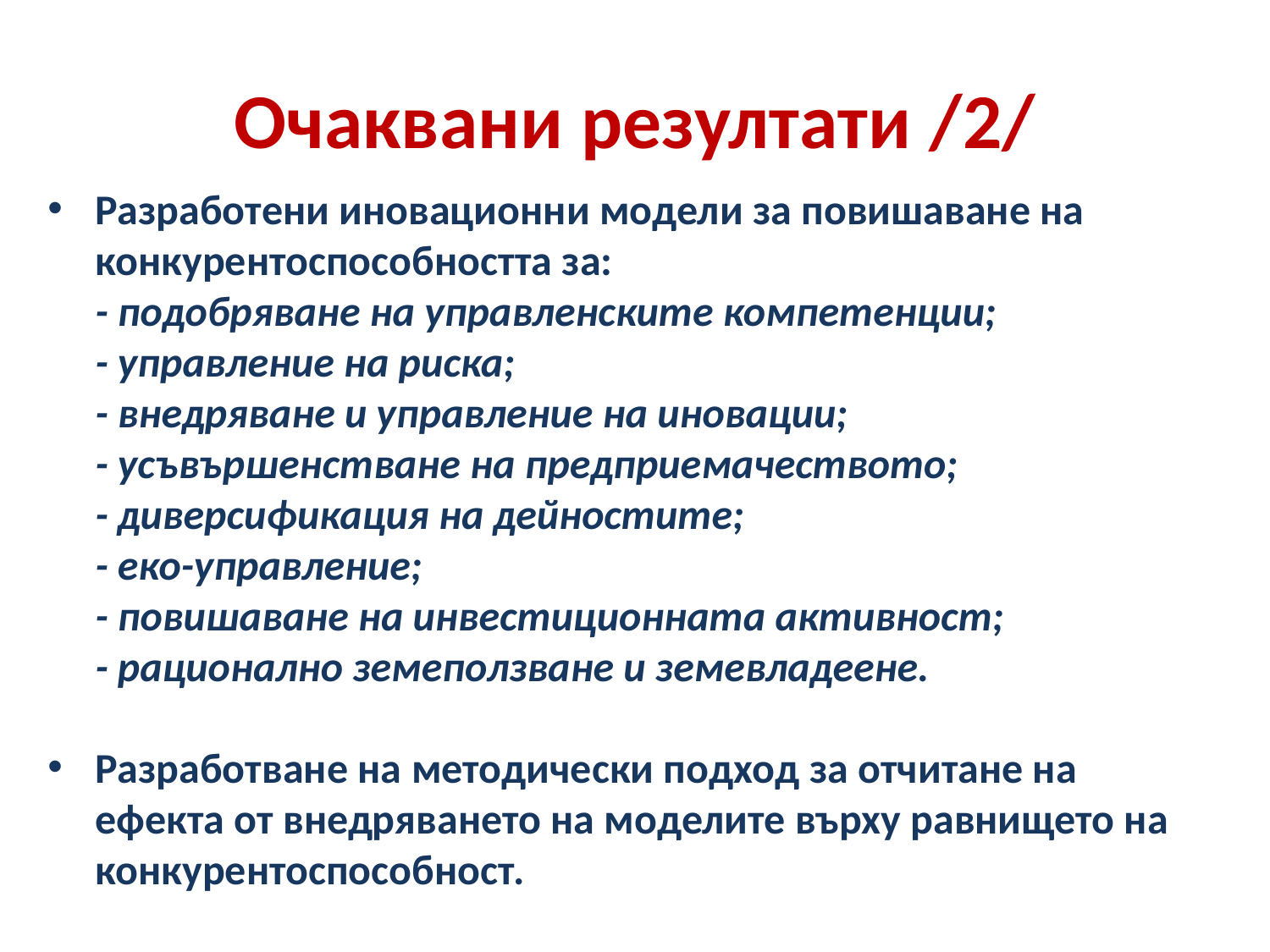

# Очаквани резултати /2/
Разработени иновационни модели за повишаване на конкурентоспособността за:
	- подобряване на управленските компетенции;
	- управление на риска;
	- внедряване и управление на иновации;
	- усъвършенстване на предприемачеството;
	- диверсификация на дейностите;
	- еко-управление;
	- повишаване на инвестиционната активност;
	- рационално земеползване и земевладеене.

Разработване на методически подход за отчитане на ефекта от внедряването на моделите върху равнището на конкурентоспособност.